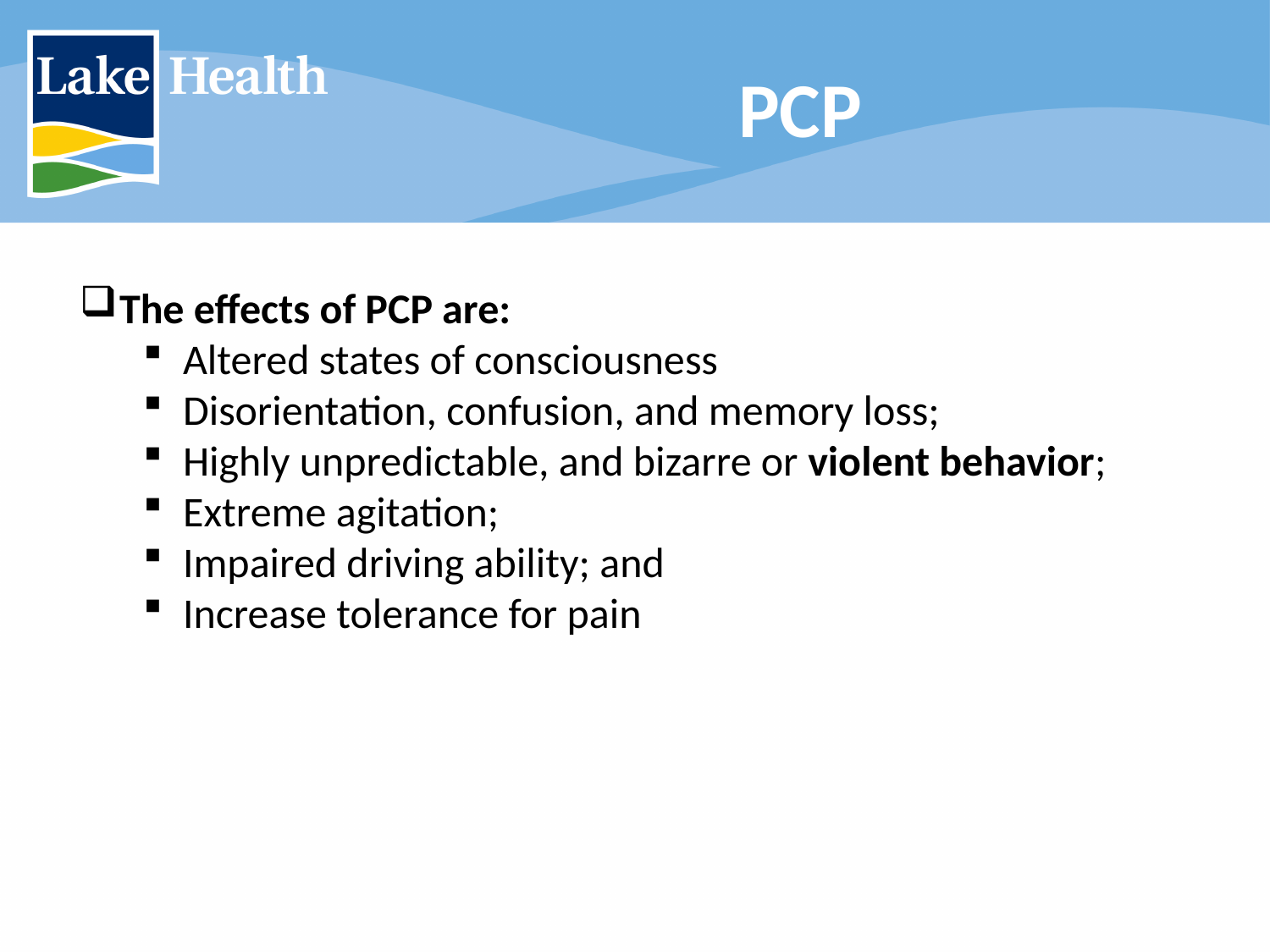

# PCP
The effects of PCP are:
Altered states of consciousness
Disorientation, confusion, and memory loss;
Highly unpredictable, and bizarre or violent behavior;
Extreme agitation;
Impaired driving ability; and
Increase tolerance for pain